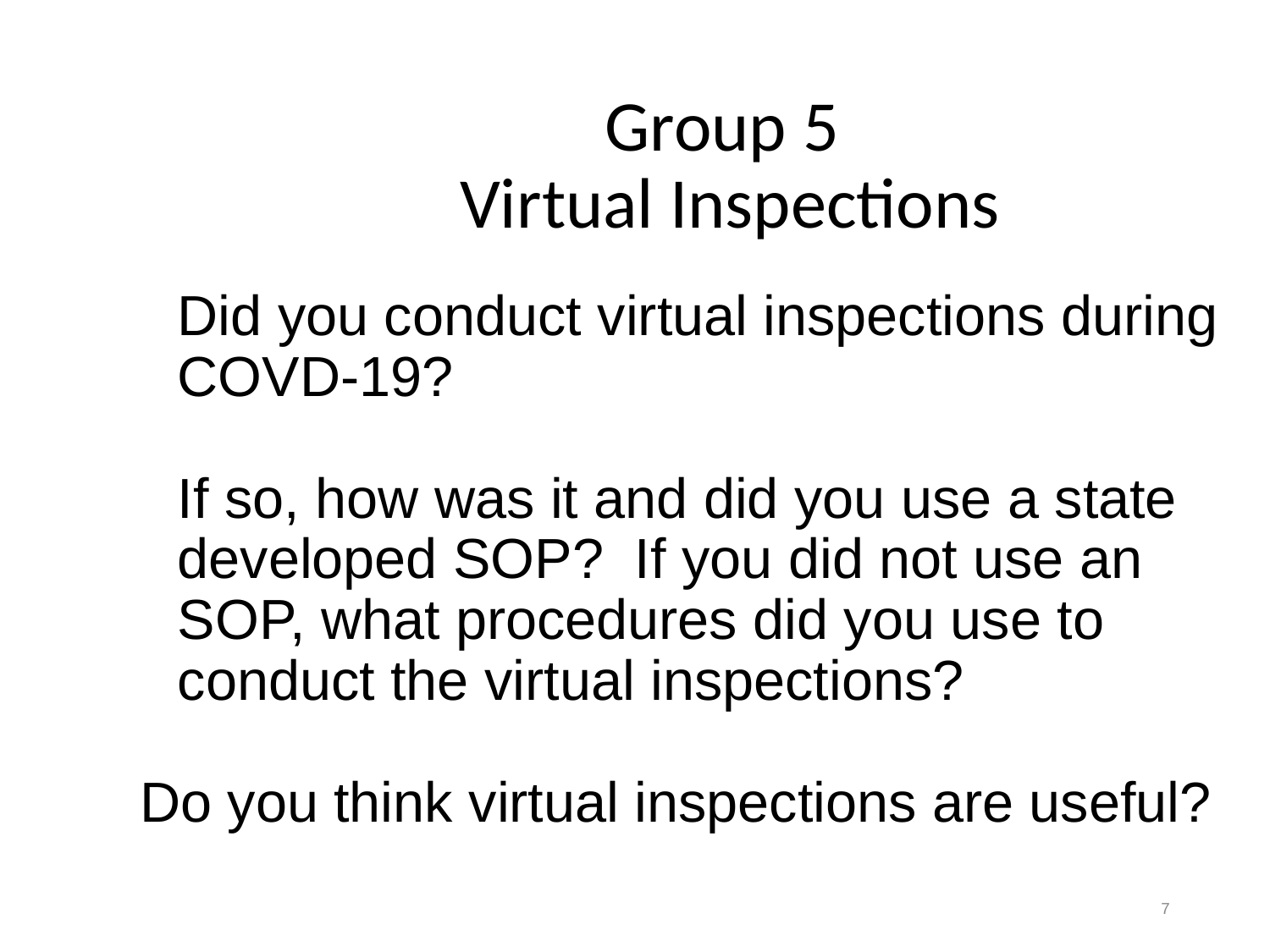

Group 5
Virtual Inspections
Did you conduct virtual inspections during COVD-19?

If so, how was it and did you use a state developed SOP?  If you did not use an SOP, what procedures did you use to conduct the virtual inspections?

Do you think virtual inspections are useful?
7